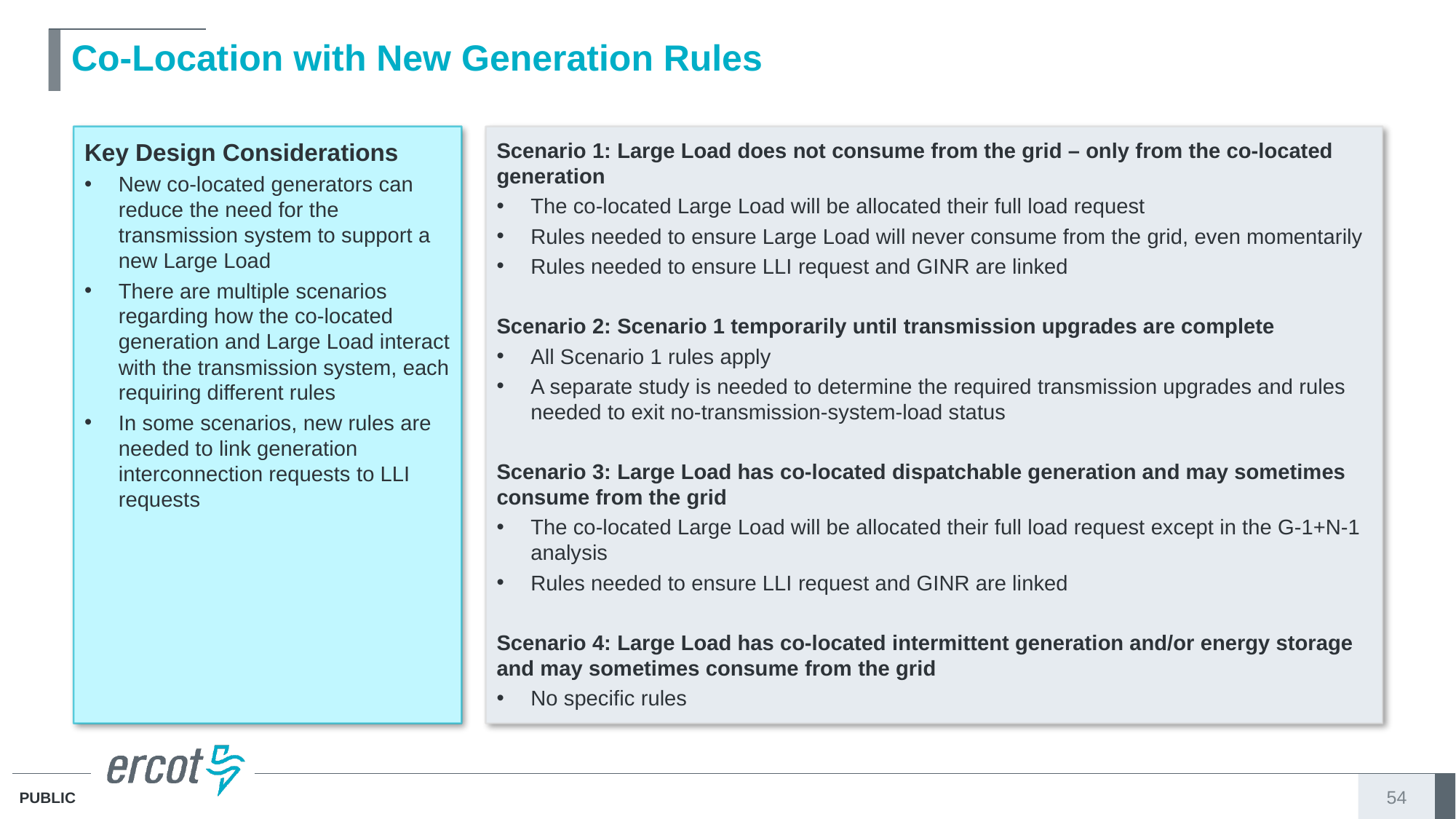

# Co-Location with New Generation Rules
Key Design Considerations
New co-located generators can reduce the need for the transmission system to support a new Large Load
There are multiple scenarios regarding how the co-located generation and Large Load interact with the transmission system, each requiring different rules
In some scenarios, new rules are needed to link generation interconnection requests to LLI requests
Scenario 1: Large Load does not consume from the grid – only from the co-located generation
The co-located Large Load will be allocated their full load request
Rules needed to ensure Large Load will never consume from the grid, even momentarily
Rules needed to ensure LLI request and GINR are linked

Scenario 2: Scenario 1 temporarily until transmission upgrades are complete
All Scenario 1 rules apply
A separate study is needed to determine the required transmission upgrades and rules needed to exit no-transmission-system-load status

Scenario 3: Large Load has co-located dispatchable generation and may sometimes consume from the grid
The co-located Large Load will be allocated their full load request except in the G-1+N-1 analysis
Rules needed to ensure LLI request and GINR are linked

Scenario 4: Large Load has co-located intermittent generation and/or energy storage and may sometimes consume from the grid
No specific rules
54